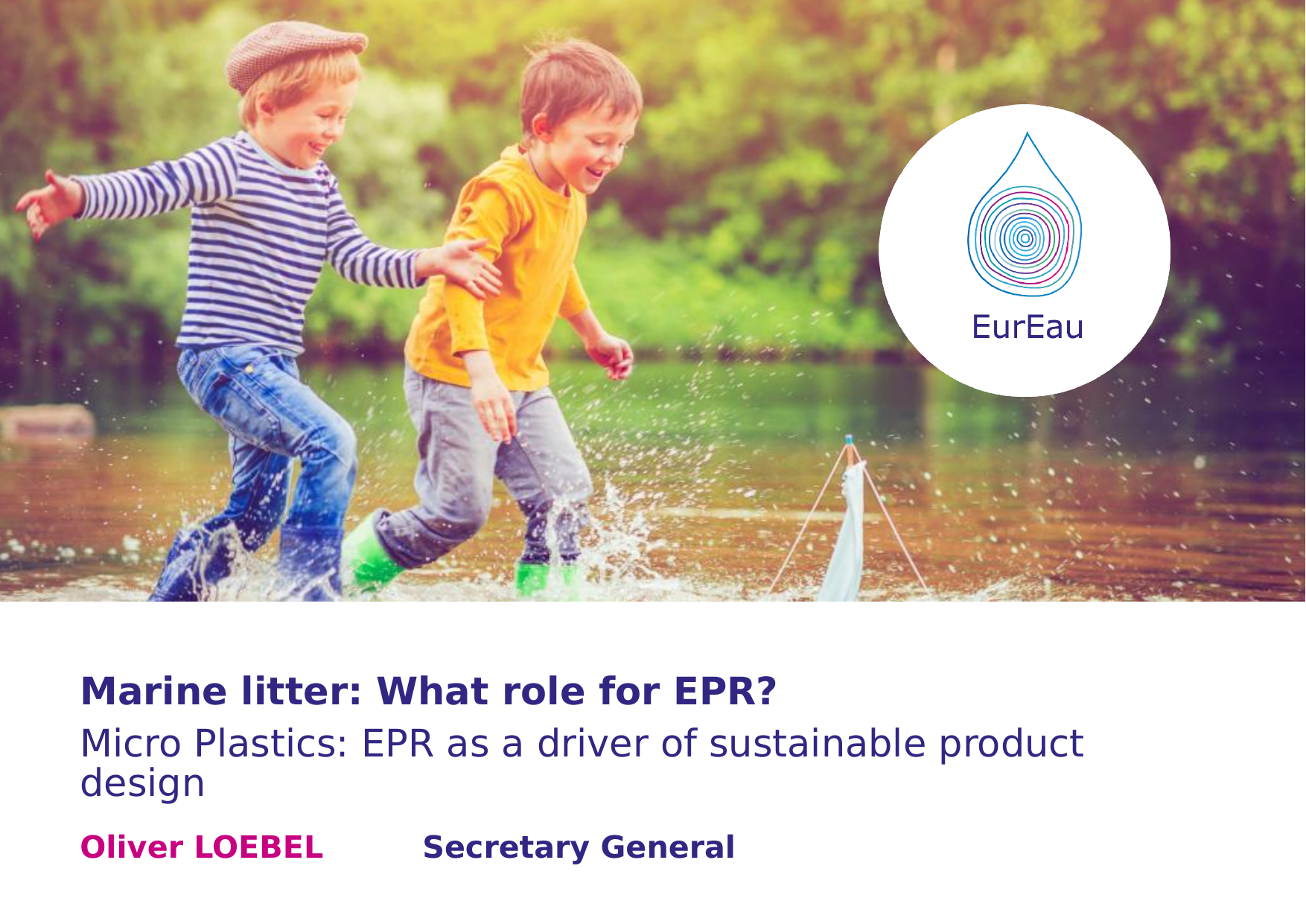

# Marine litter: What role for EPR? Micro Plastics: EPR as a driver of sustainable product design
Oliver LOEBEL 		 Secretary General